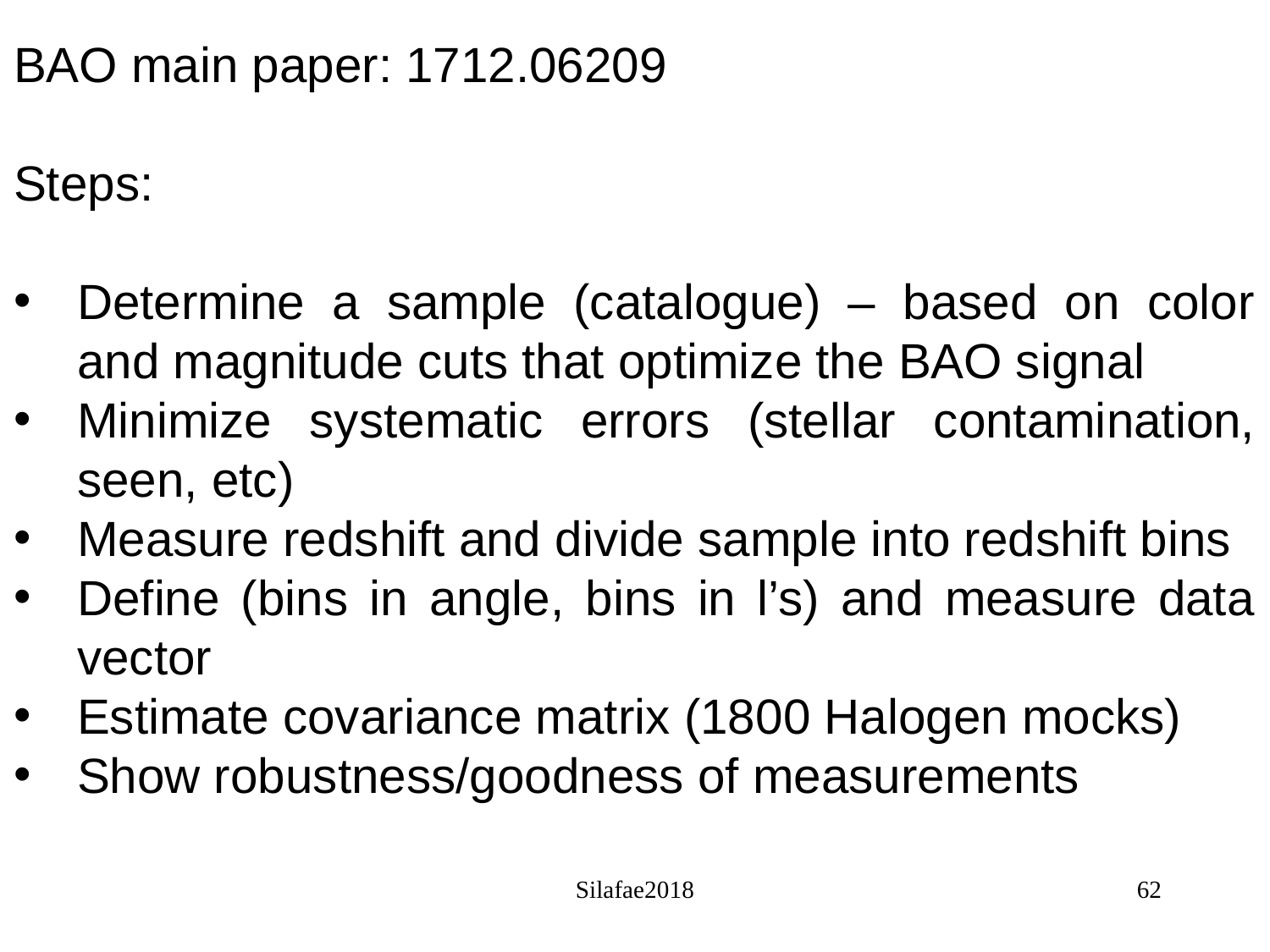

BAO main paper: 1712.06209

Steps:

Determine a sample (catalogue) – based on color and magnitude cuts that optimize the BAO signal
Minimize systematic errors (stellar contamination, seen, etc)
Measure redshift and divide sample into redshift bins
Define (bins in angle, bins in l’s) and measure data vector
Estimate covariance matrix (1800 Halogen mocks)
Show robustness/goodness of measurements

Silafae2018
62